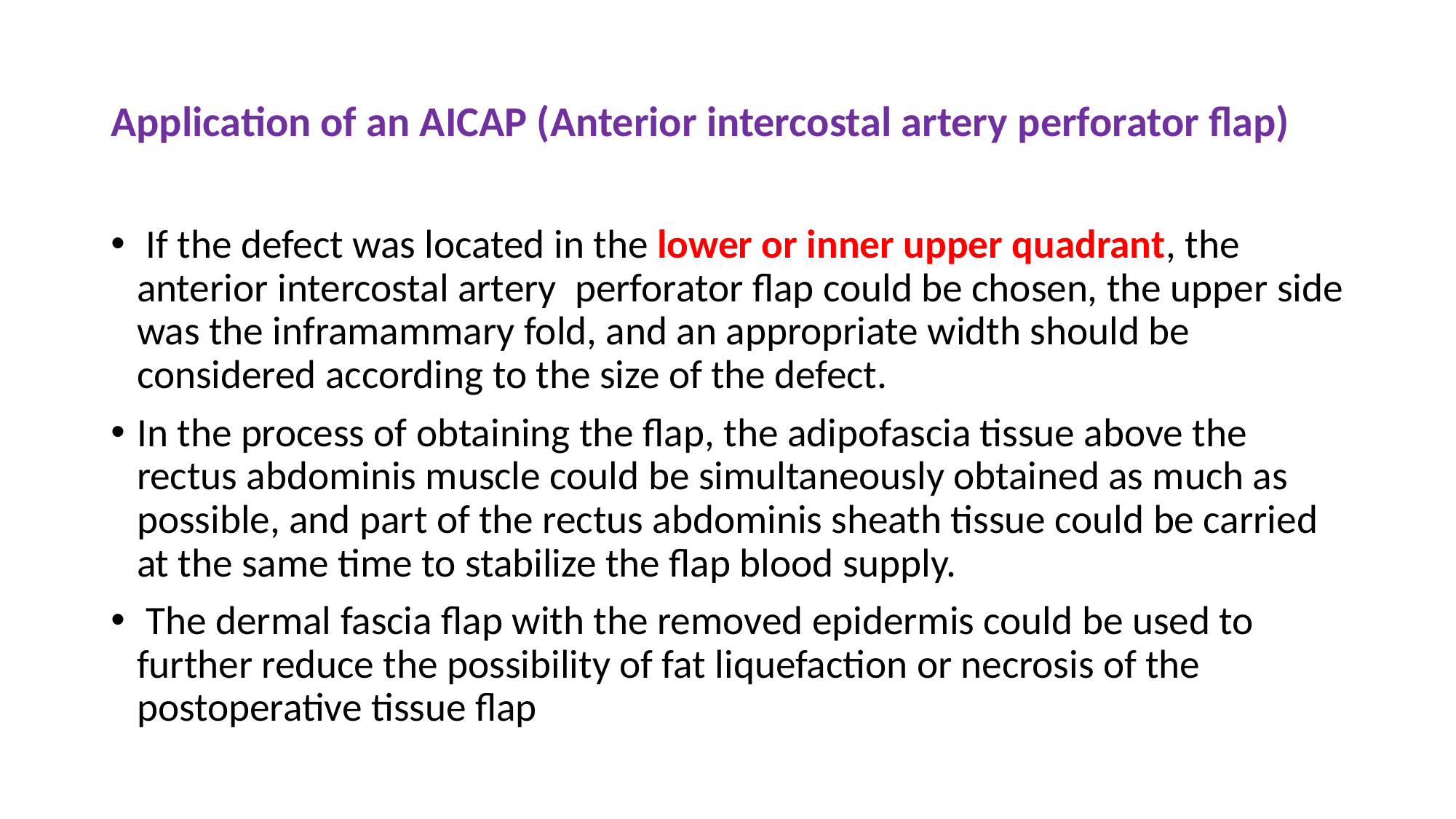

# Application of an AICAP (Anterior intercostal artery perforator flap)
 If the defect was located in the lower or inner upper quadrant, the anterior intercostal artery  perforator flap could be chosen, the upper side was the inframammary fold, and an appropriate width should be considered according to the size of the defect.
In the process of obtaining the flap, the adipofascia tissue above the rectus abdominis muscle could be simultaneously obtained as much as possible, and part of the rectus abdominis sheath tissue could be carried at the same time to stabilize the flap blood supply.
 The dermal fascia flap with the removed epidermis could be used to further reduce the possibility of fat liquefaction or necrosis of the postoperative tissue flap